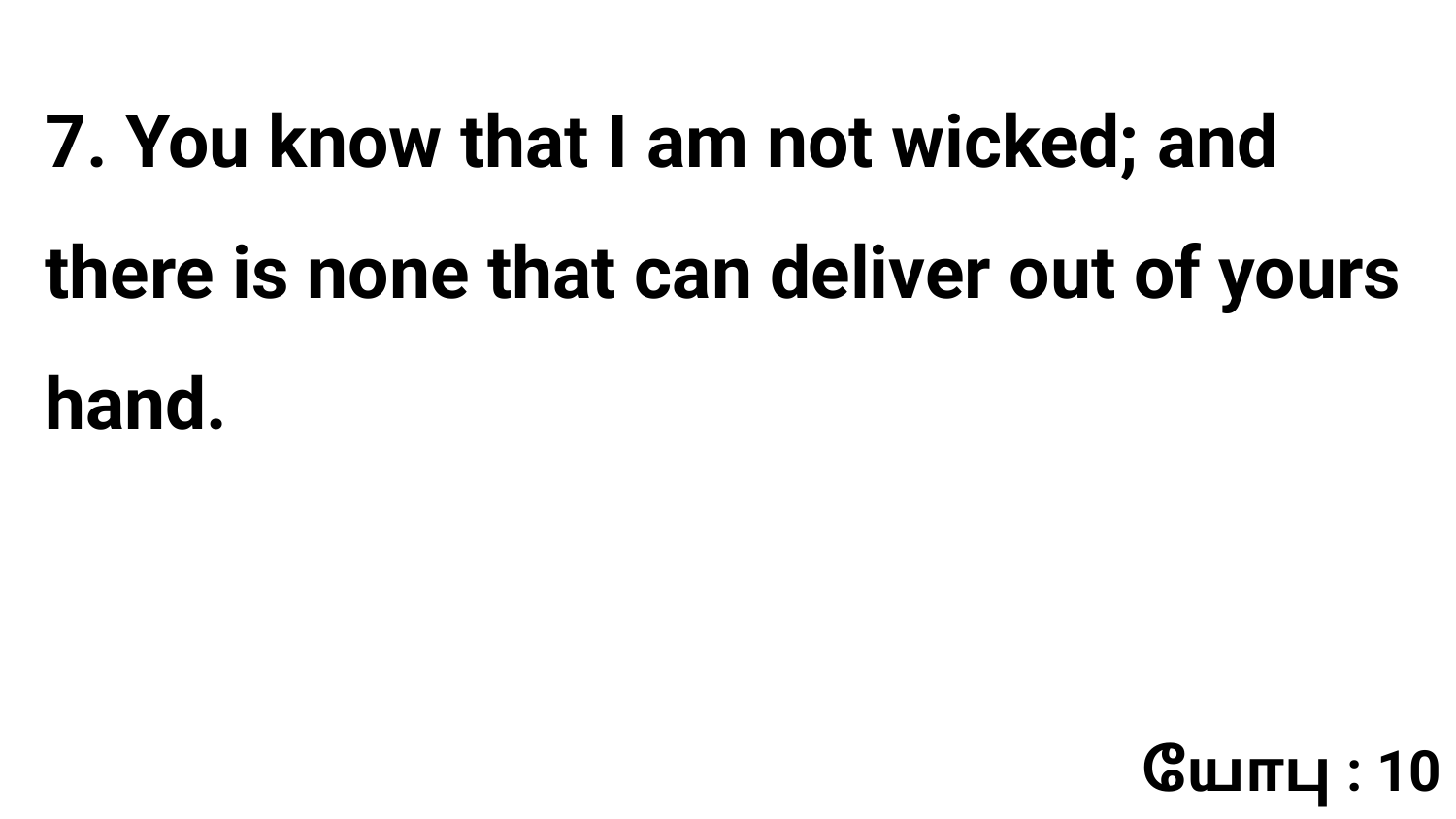

7. You know that I am not wicked; and there is none that can deliver out of yours hand.
யோபு : 10